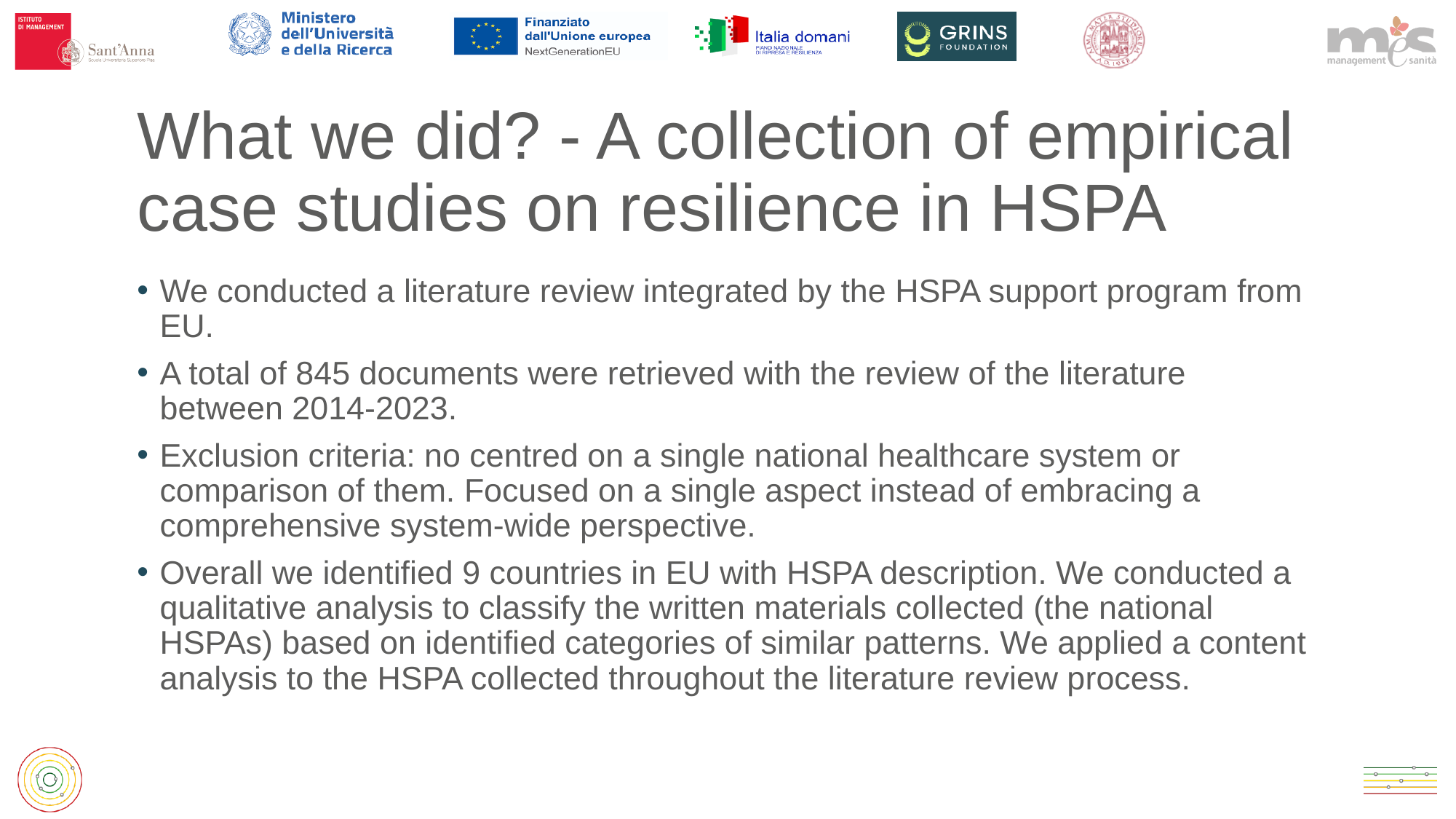

# What we did? - A collection of empirical case studies on resilience in HSPA
We conducted a literature review integrated by the HSPA support program from EU.
A total of 845 documents were retrieved with the review of the literature between 2014-2023.
Exclusion criteria: no centred on a single national healthcare system or comparison of them. Focused on a single aspect instead of embracing a comprehensive system-wide perspective.
Overall we identified 9 countries in EU with HSPA description. We conducted a qualitative analysis to classify the written materials collected (the national HSPAs) based on identified categories of similar patterns. We applied a content analysis to the HSPA collected throughout the literature review process.